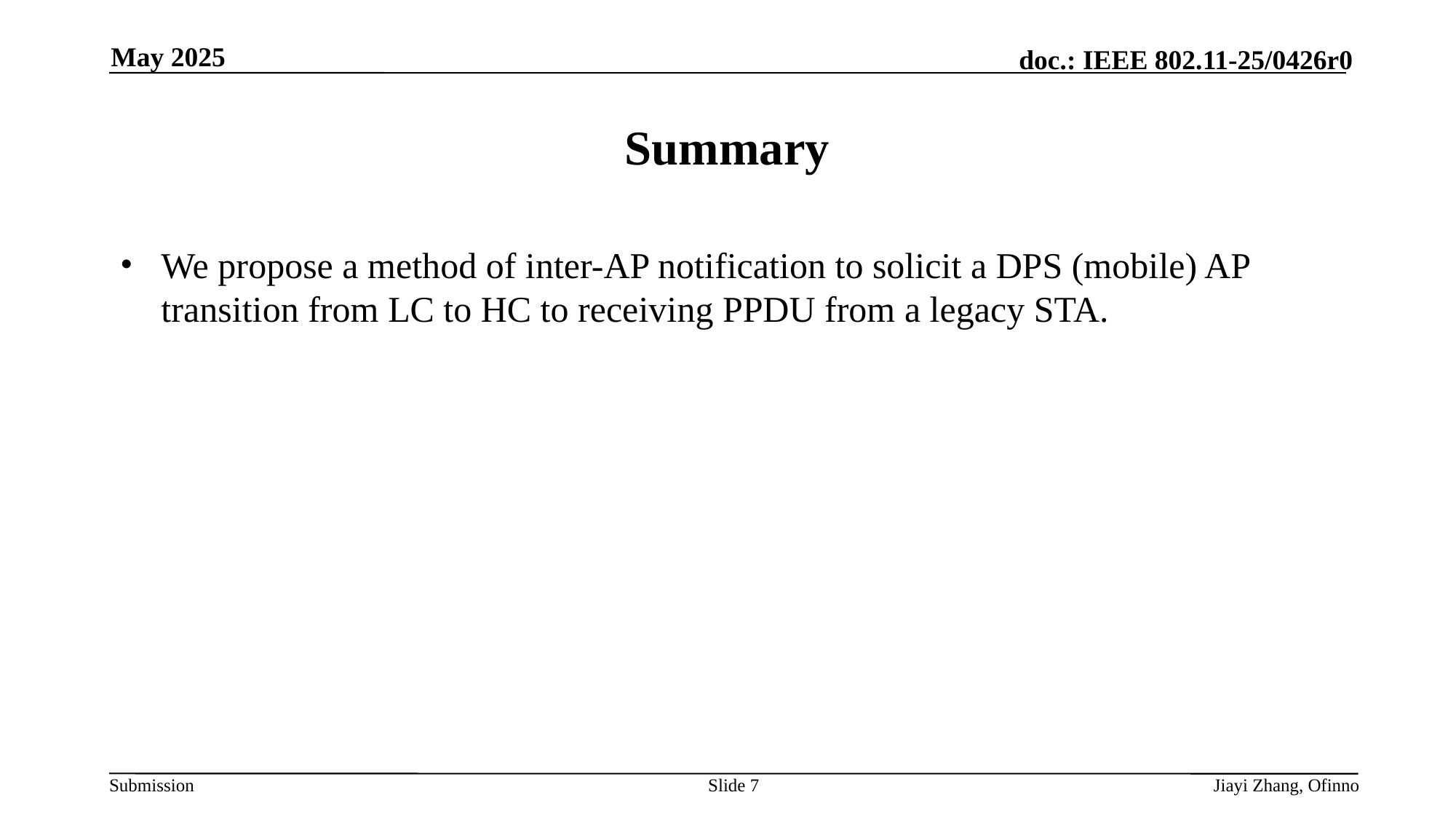

May 2025
# Summary
We propose a method of inter-AP notification to solicit a DPS (mobile) AP transition from LC to HC to receiving PPDU from a legacy STA.
Slide 7
Jiayi Zhang, Ofinno